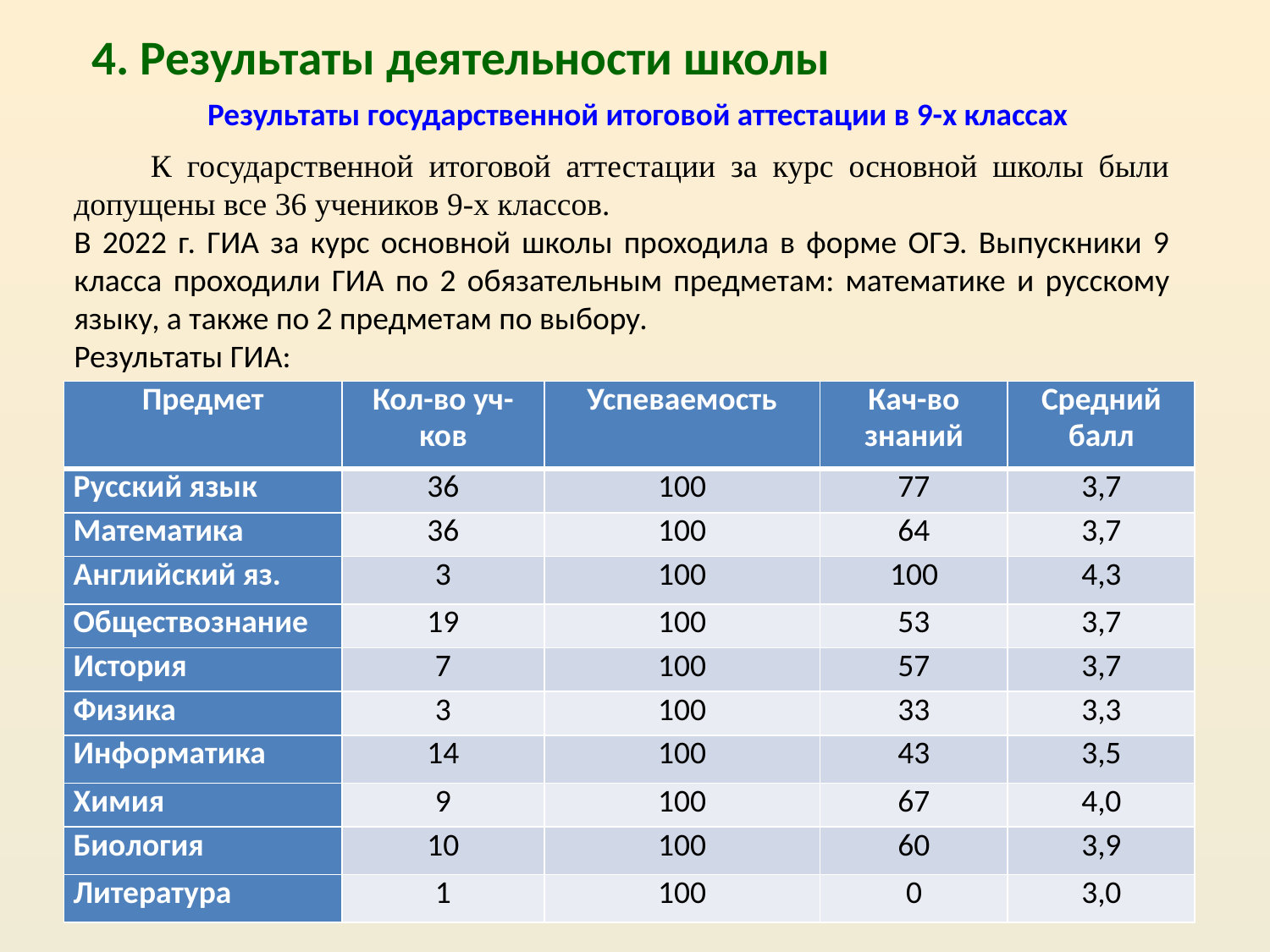

4. Результаты деятельности школы
# Результаты государственной итоговой аттестации в 9-х классах
     К государственной итоговой аттестации за курс основной школы были допущены все 36 учеников 9-х классов.
В 2022 г. ГИА за курс основной школы проходила в форме ОГЭ. Выпускники 9 класса проходили ГИА по 2 обязательным предметам: математике и русскому языку, а также по 2 предметам по выбору.
Результаты ГИА:
| Предмет | Кол-во уч-ков | Успеваемость | Кач-во знаний | Средний балл |
| --- | --- | --- | --- | --- |
| Русский язык | 36 | 100 | 77 | 3,7 |
| Математика | 36 | 100 | 64 | 3,7 |
| Английский яз. | 3 | 100 | 100 | 4,3 |
| Обществознание | 19 | 100 | 53 | 3,7 |
| История | 7 | 100 | 57 | 3,7 |
| Физика | 3 | 100 | 33 | 3,3 |
| Информатика | 14 | 100 | 43 | 3,5 |
| Химия | 9 | 100 | 67 | 4,0 |
| Биология | 10 | 100 | 60 | 3,9 |
| Литература | 1 | 100 | 0 | 3,0 |